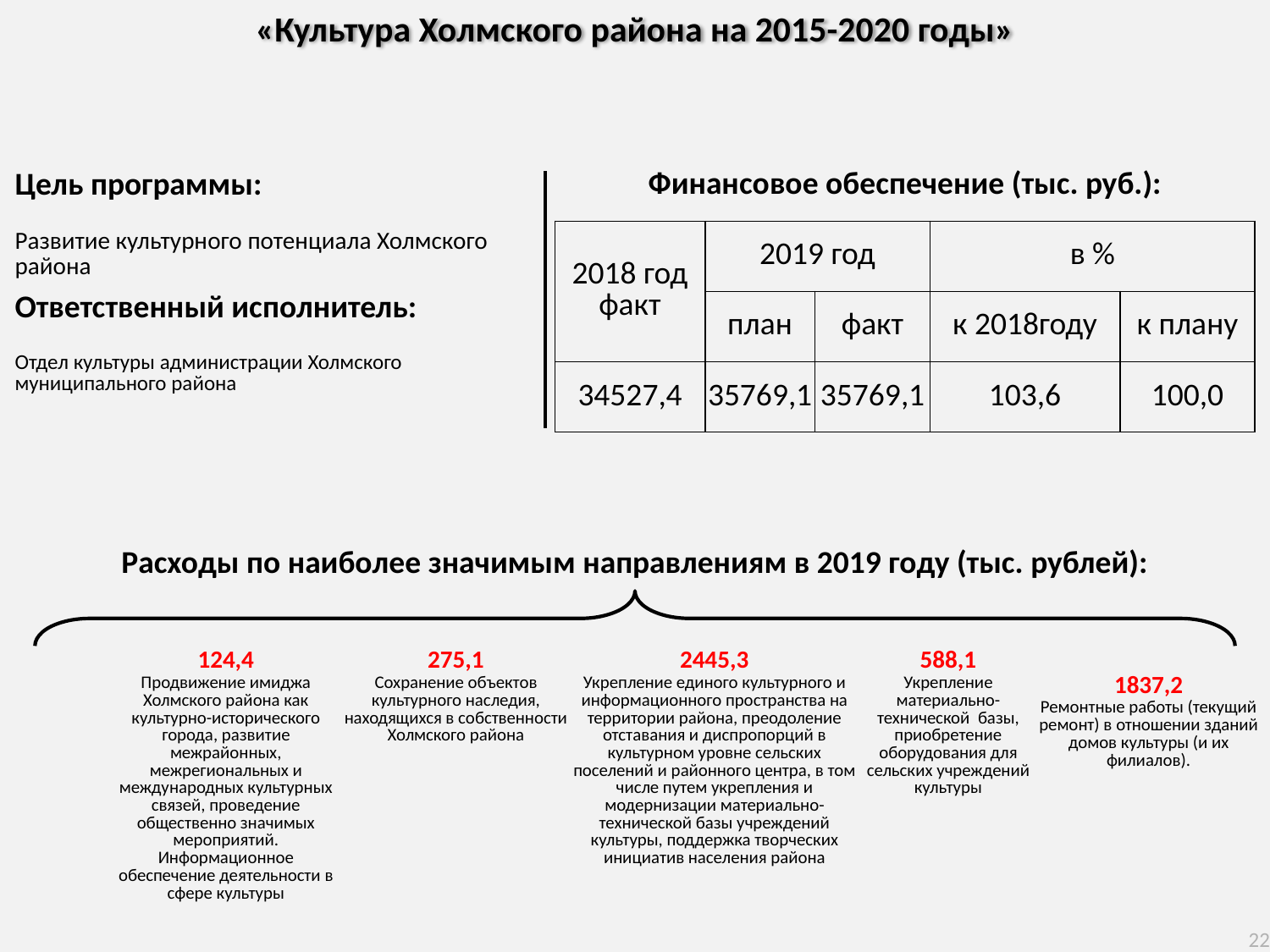

«Культура Холмского района на 2015-2020 годы»

| Финансовое обеспечение (тыс. руб.): |  |  |  |  |
| --- | --- | --- | --- | --- |
| 2018 год факт | 2019 год |  | в % |  |
|  | план | факт | к 2018году | к плану |
| 34527,4 | 35769,1 | 35769,1 | 103,6 | 100,0 |
| Цель программы: |
| --- |
| Развитие культурного потенциала Холмского района |
| Ответственный исполнитель: |
| Отдел культуры администрации Холмского муниципального района |
Расходы по наиболее значимым направлениям в 2019 году (тыс. рублей):
| 124,4 | 275,1 | 2445,3 | 588,1 |  |
| --- | --- | --- | --- | --- |
| Продвижение имиджа Холмского района как культурно-исторического города, развитие межрайонных, межрегиональных и международных культурных связей, проведение общественно значимых мероприятий. Информационное обеспечение деятельности в сфере культуры | Сохранение объектов культурного наследия, находящихся в собственности Холмского района | Укрепление единого культурного и информационного пространства на территории района, преодоление отставания и диспропорций в культурном уровне сельских поселений и районного центра, в том числе путем укрепления и модернизации материально-технической базы учреждений культуры, поддержка творческих инициатив населения района | Укрепление материально-технической базы, приобретение оборудования для сельских учреждений культуры | 1837,2 Ремонтные работы (текущий ремонт) в отношении зданий домов культуры (и их филиалов). |

22